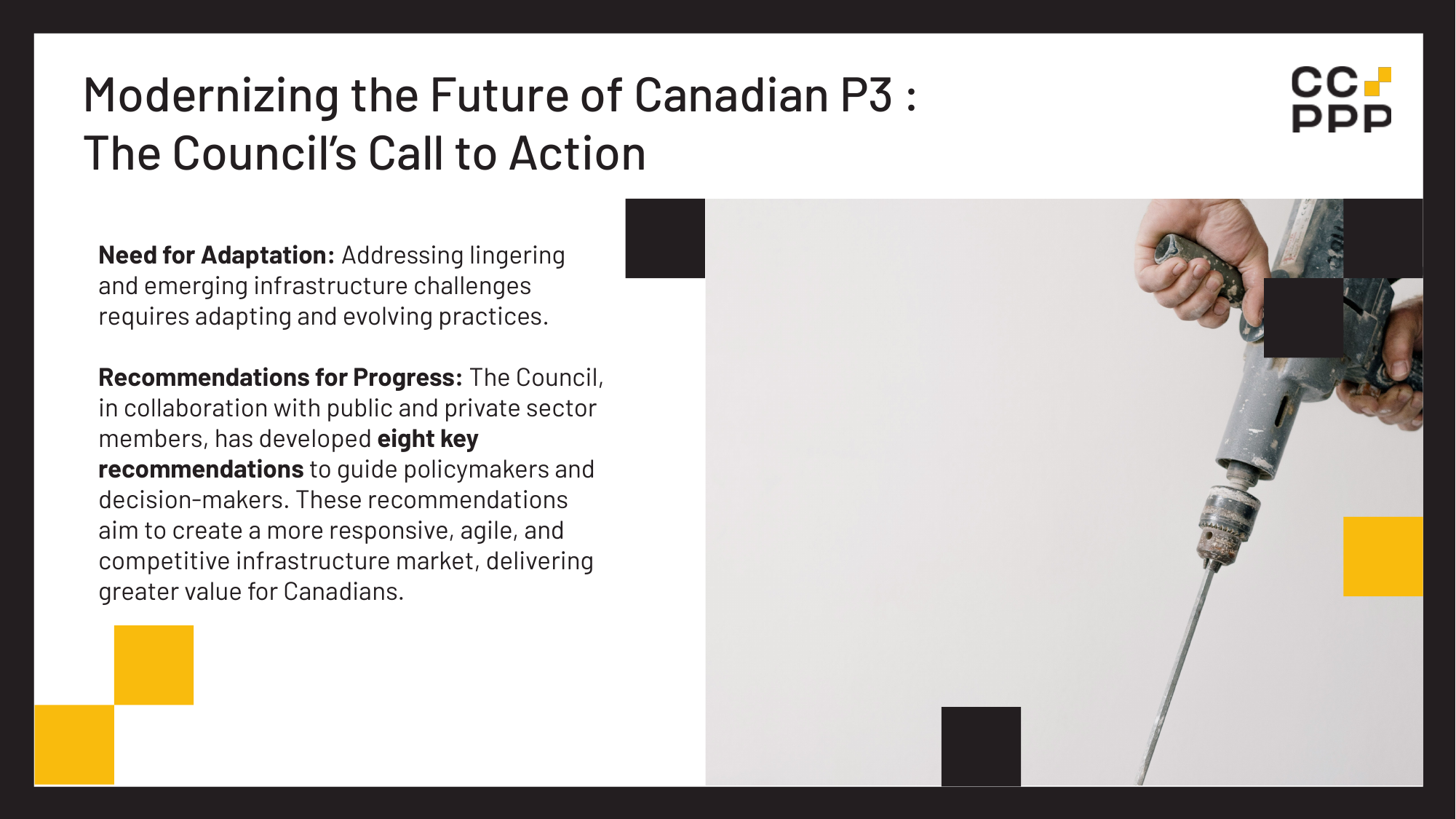

Modernizing the Future of Canadian P3 :
The Council’s Call to Action
Need for Adaptation: Addressing lingering and emerging infrastructure challenges requires adapting and evolving practices.

Recommendations for Progress: The Council, in collaboration with public and private sector members, has developed eight key recommendations to guide policymakers and decision-makers. These recommendations aim to create a more responsive, agile, and competitive infrastructure market, delivering greater value for Canadians.